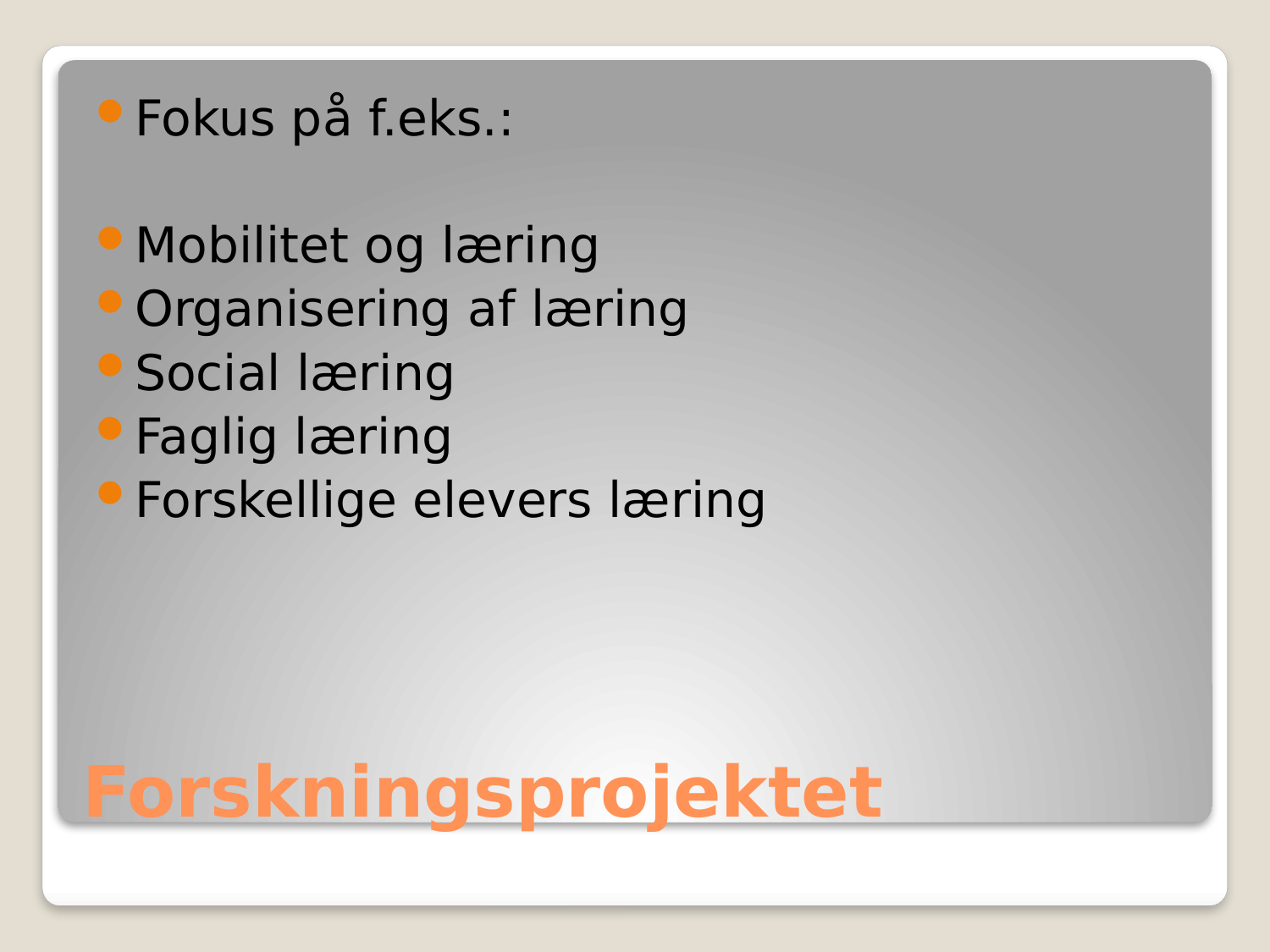

Fokus på f.eks.:

Mobilitet og læring
Organisering af læring
Social læring
Faglig læring
Forskellige elevers læring

# Forskningsprojektet